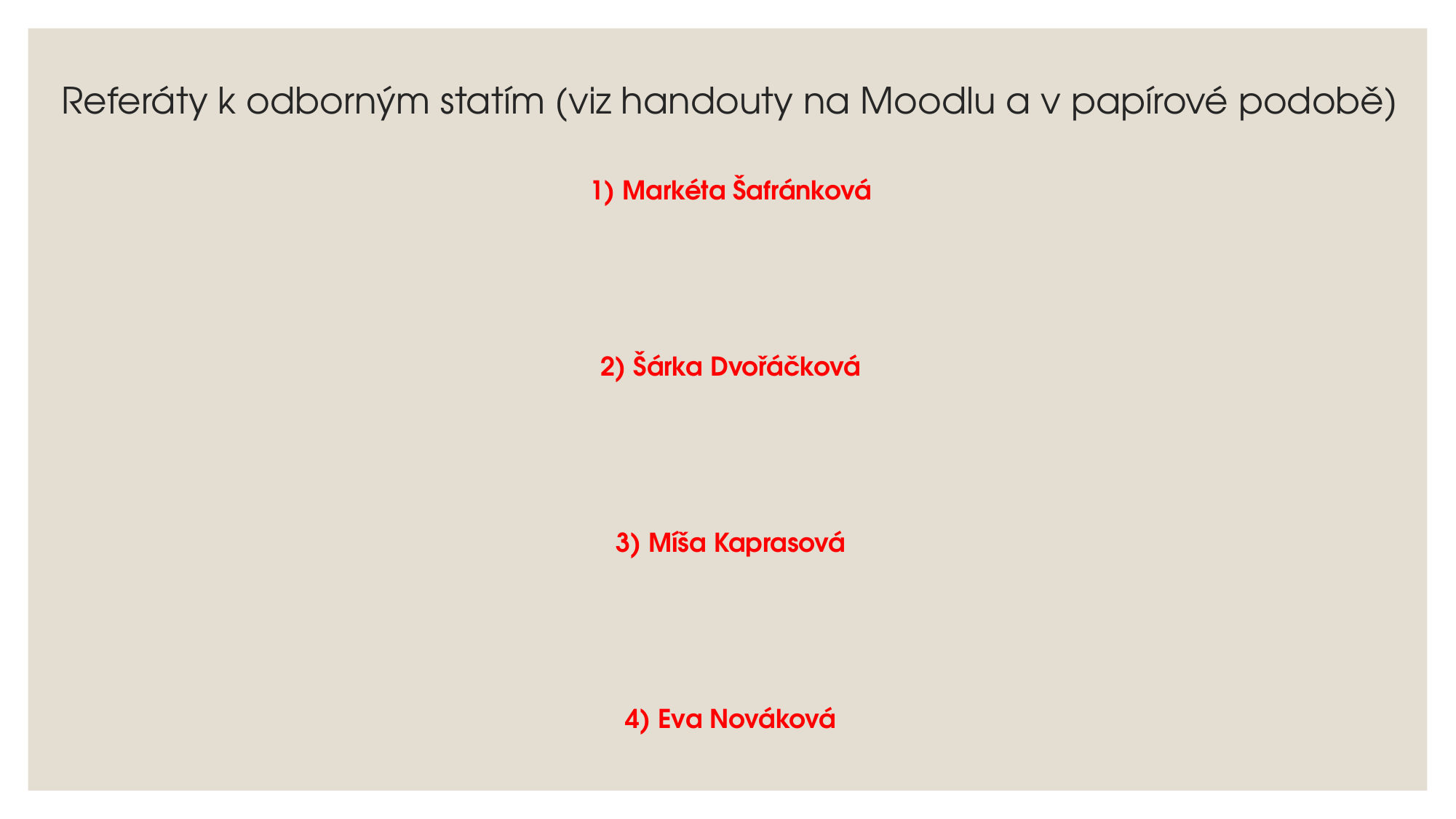

# Referáty k odborným statím (viz handouty na Moodlu a v papírové podobě)
1) Markéta Šafránková

2) Šárka Dvořáčková

3) Míša Kaprasová

4) Eva Nováková